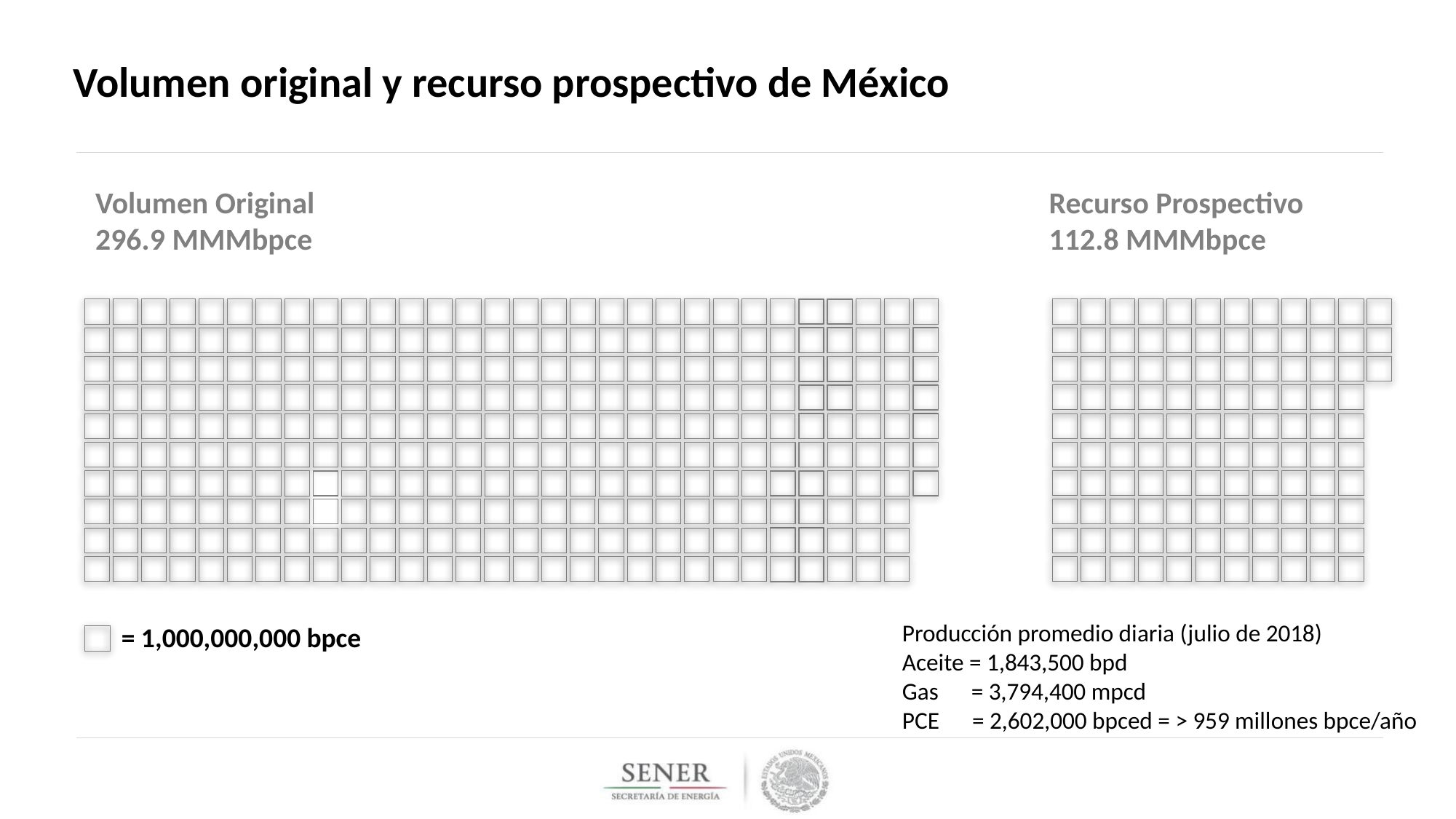

Volumen original y recurso prospectivo de México
Volumen Original
296.9 MMMbpce
Recurso Prospectivo
112.8 MMMbpce

Producción promedio diaria (julio de 2018)
Aceite = 1,843,500 bpd
Gas      = 3,794,400 mpcd
PCE      = 2,602,000 bpced = > 959 millones bpce/año
= 1,000,000,000 bpce